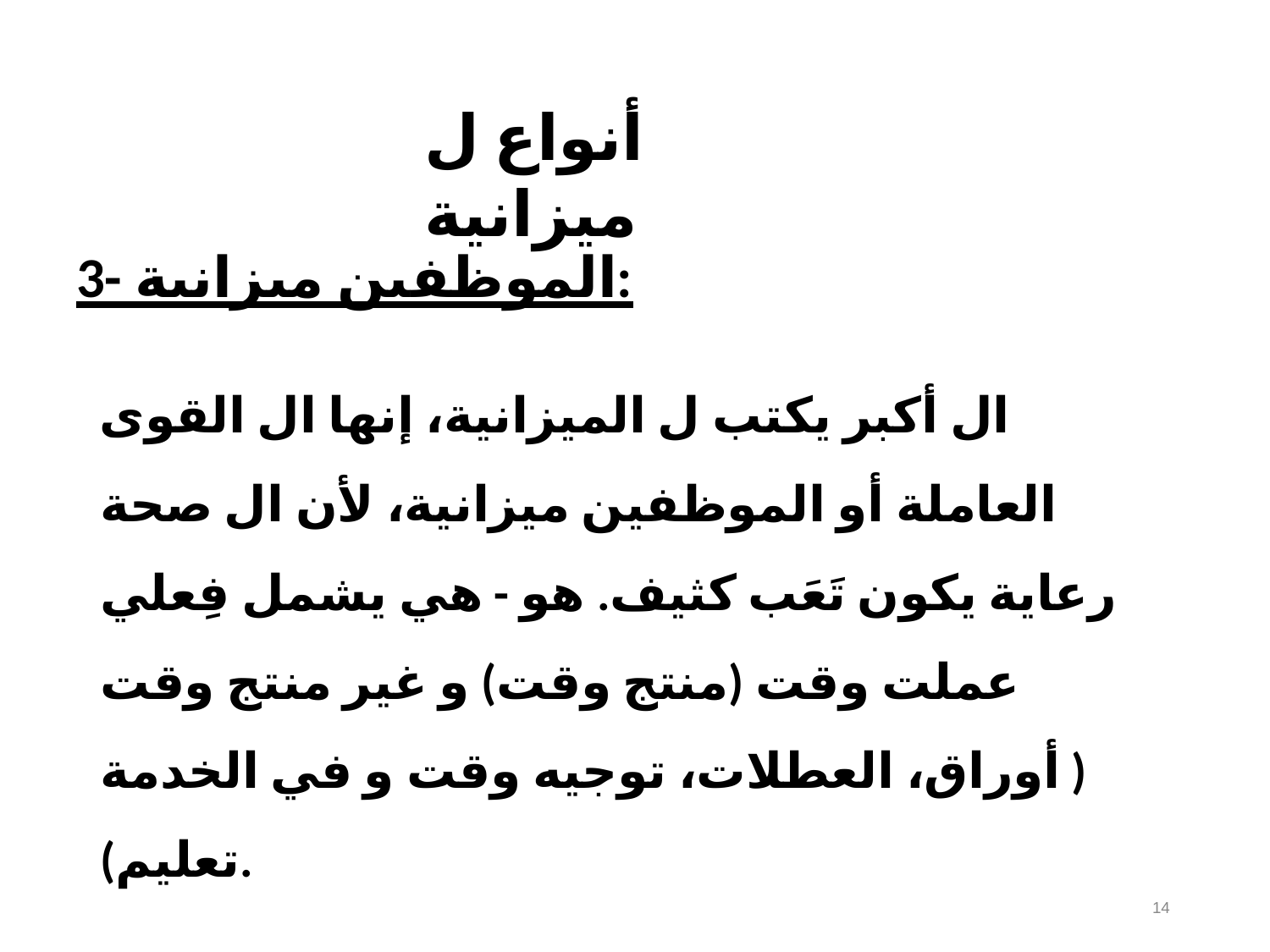

# أنواع ل ميزانية
3- الموظفين ميزانية:
ال أكبر يكتب ل الميزانية، إنها ال القوى العاملة أو الموظفين ميزانية، لأن ال صحة رعاية يكون تَعَب كثيف. هو - هي يشمل فِعلي عملت وقت (منتج وقت) و غير منتج وقت ( أوراق، العطلات، توجيه وقت و في الخدمة تعليم).
14